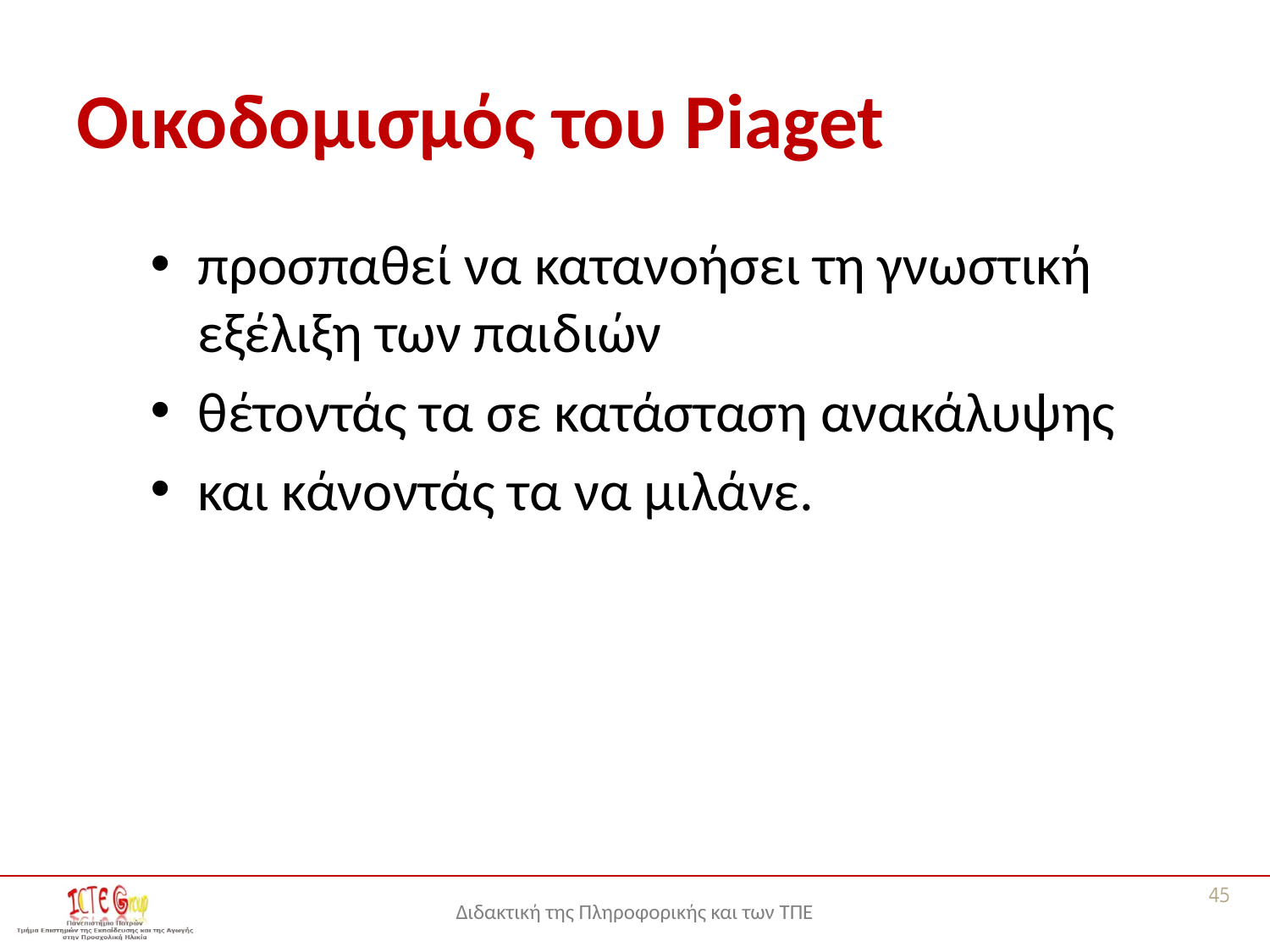

# Οικοδομισμός του Piaget
προσπαθεί να κατανοήσει τη γνωστική εξέλιξη των παιδιών
θέτοντάς τα σε κατάσταση ανακάλυψης
και κάνοντάς τα να μιλάνε.
45